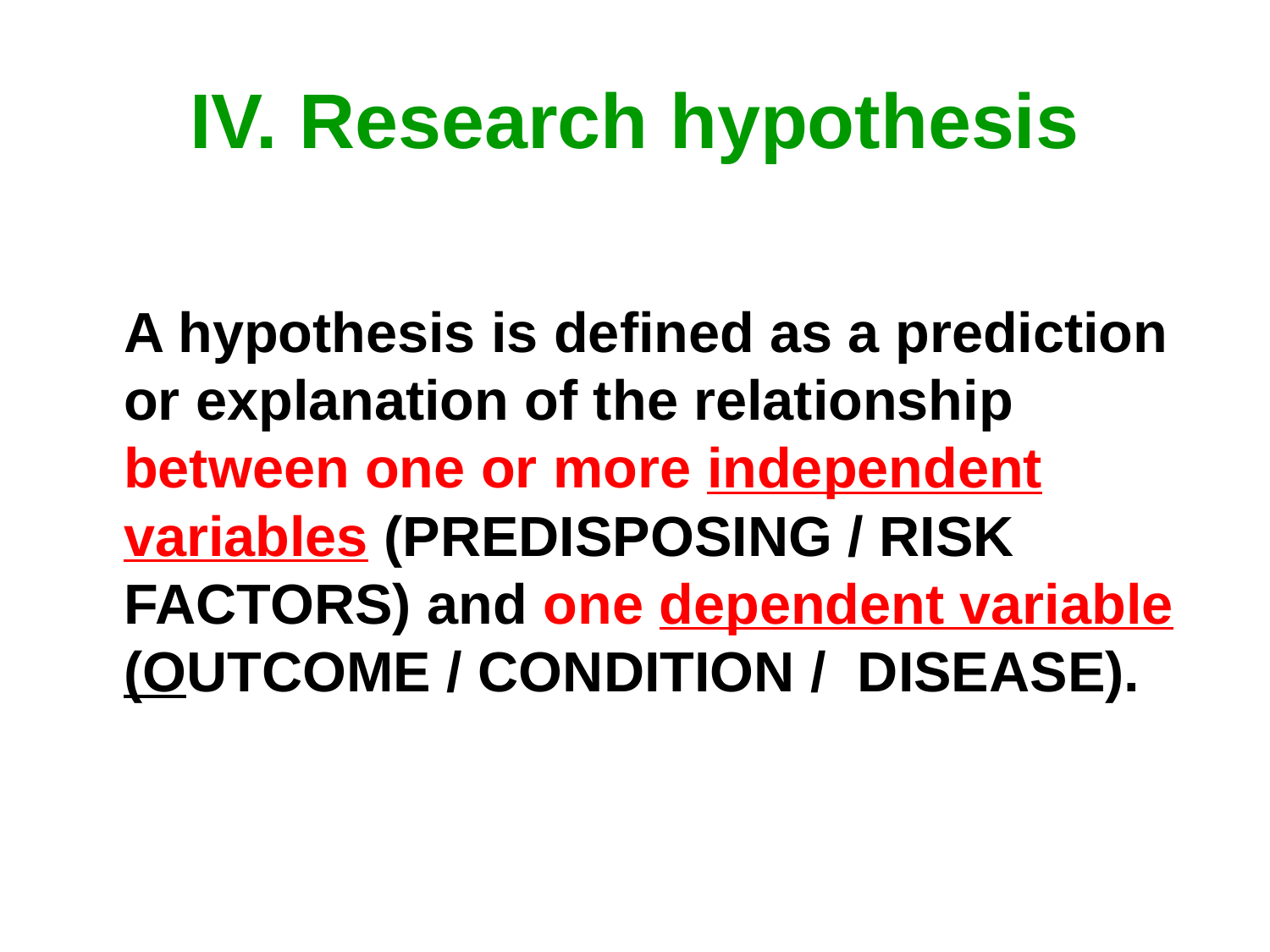

# IV. Research hypothesis
A hypothesis is defined as a prediction or explanation of the relationship between one or more independent variables (PREDISPOSING / RISK FACTORS) and one dependent variable (OUTCOME / CONDITION /  DISEASE).